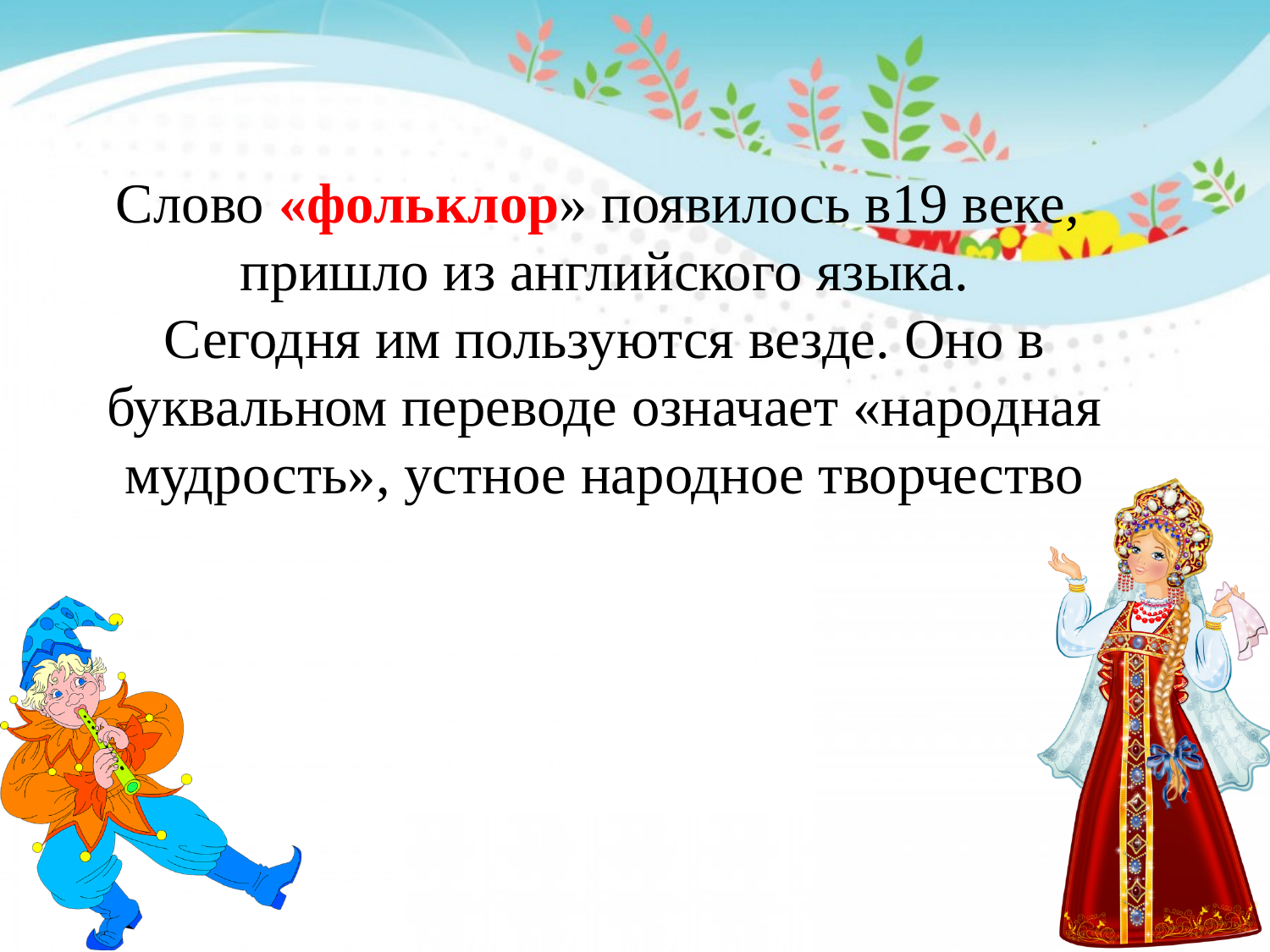

# Слово «фольклор» появилось в19 веке, пришло из английского языка. Сегодня им пользуются везде. Оно в буквальном переводе означает «народная мудрость», устное народное творчество